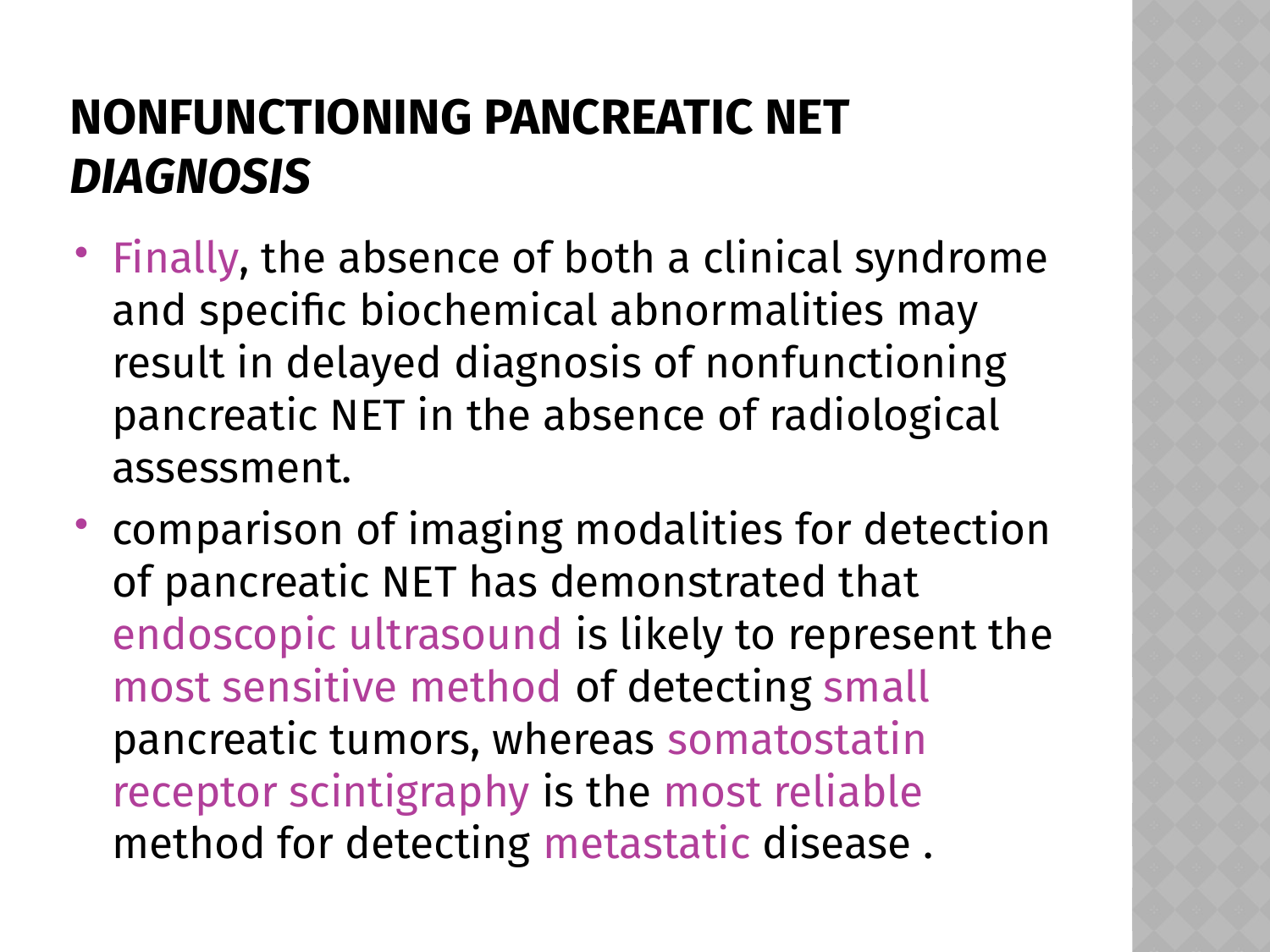

# Nonfunctioning pancreatic NET diagnosis
Finally, the absence of both a clinical syndrome and specific biochemical abnormalities may result in delayed diagnosis of nonfunctioning pancreatic NET in the absence of radiological assessment.
comparison of imaging modalities for detection of pancreatic NET has demonstrated that endoscopic ultrasound is likely to represent the most sensitive method of detecting small pancreatic tumors, whereas somatostatin receptor scintigraphy is the most reliable method for detecting metastatic disease .